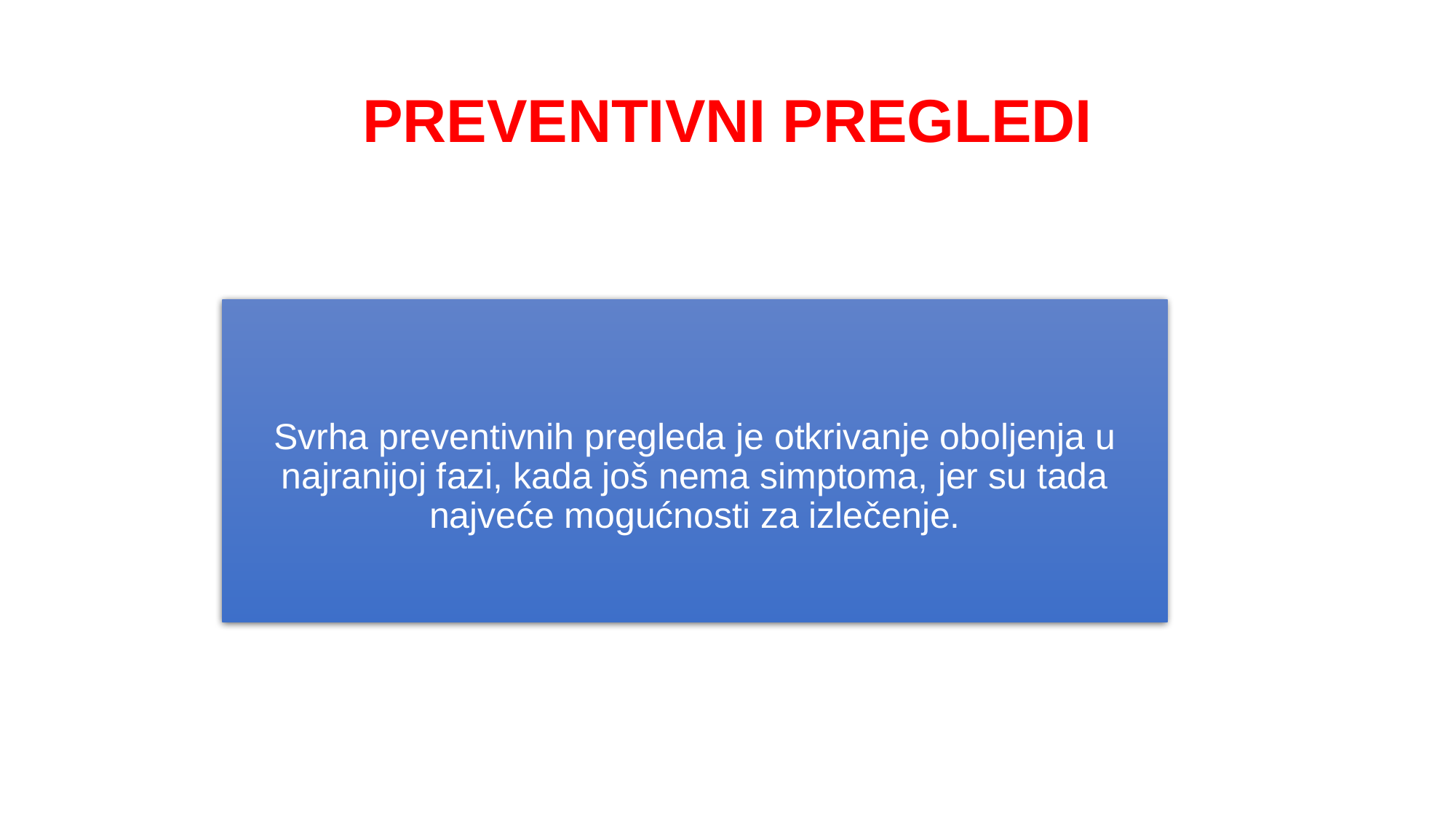

# PREVENTIVNI PREGLEDI

Svrha preventivnih pregleda je otkrivanje oboljenja u najranijoj fazi, kada još nema simptoma, jer su tada najveće mogućnosti za izlečenje.